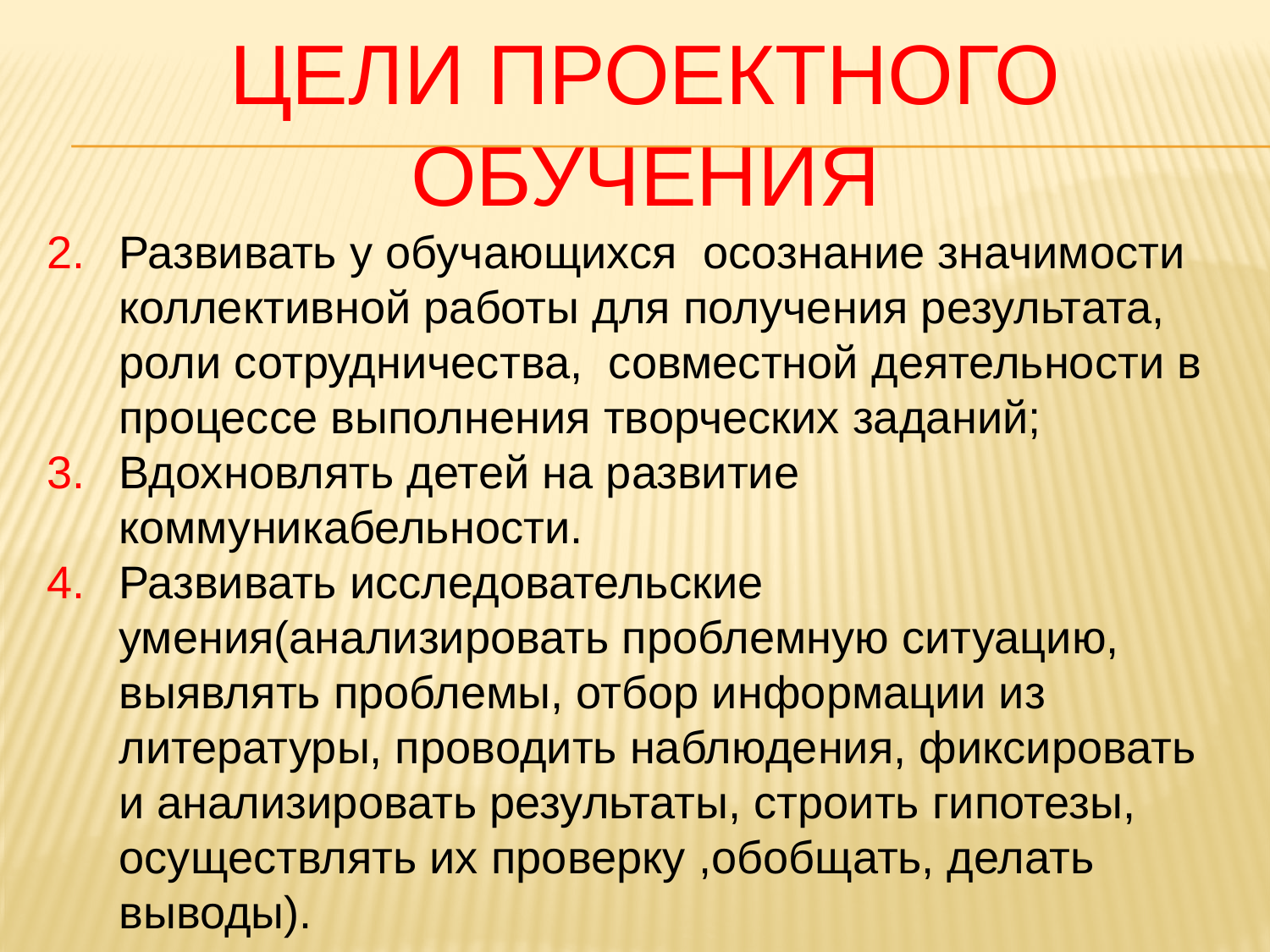

# ЦЕЛИ ПРОЕКТНОГО ОБУЧЕНИЯ
Развивать у обучающихся  осознание значимости коллективной работы для получения результата, роли сотрудничества,  совместной деятельности в процессе выполнения творческих заданий;
Вдохновлять детей на развитие коммуникабельности.
Развивать исследовательские умения(анализировать проблемную ситуацию, выявлять проблемы, отбор информации из литературы, проводить наблюдения, фиксировать и анализировать результаты, строить гипотезы, осуществлять их проверку ,обобщать, делать выводы).